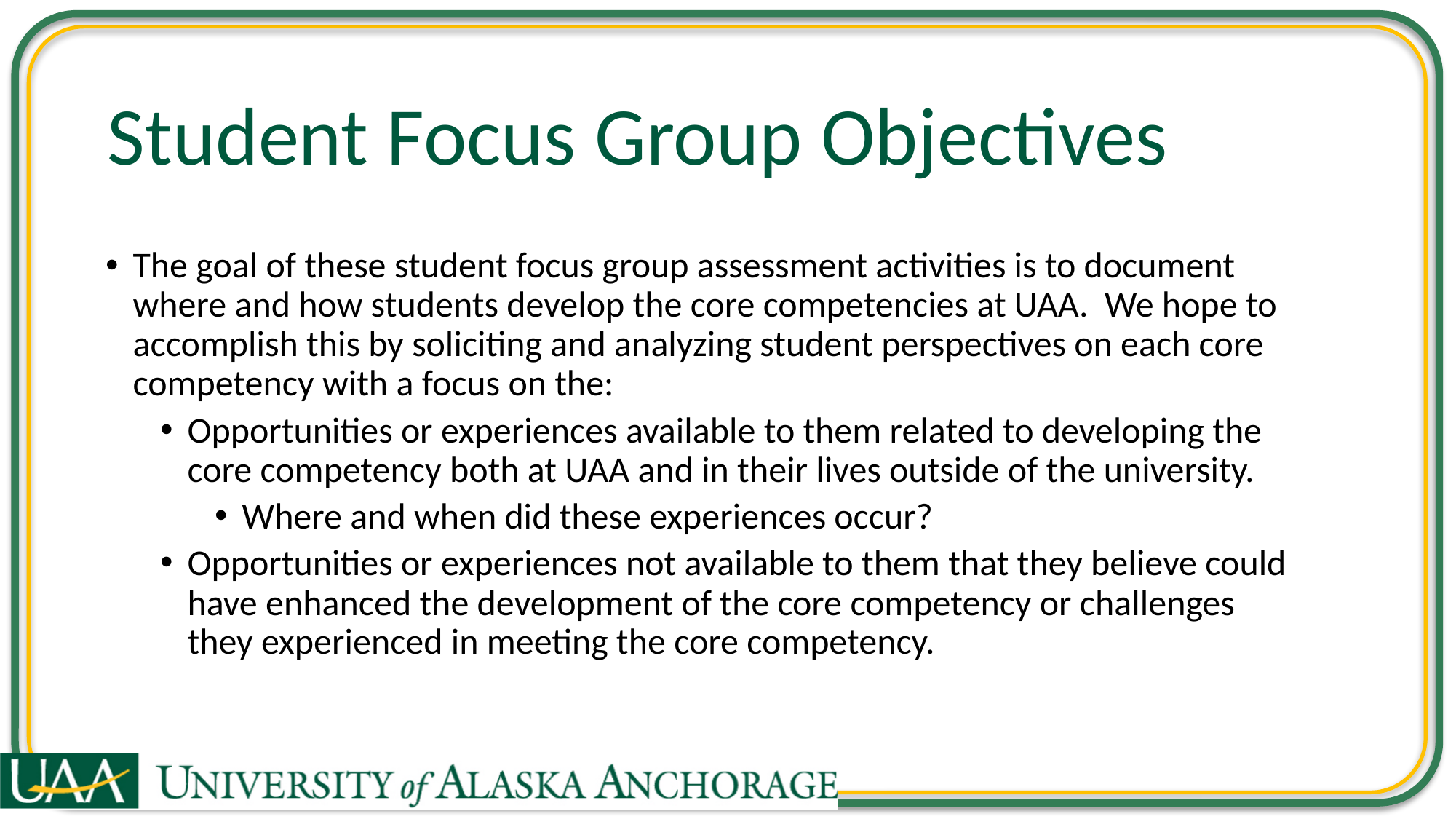

# Student Focus Group Objectives
The goal of these student focus group assessment activities is to document where and how students develop the core competencies at UAA.  We hope to accomplish this by soliciting and analyzing student perspectives on each core competency with a focus on the:
Opportunities or experiences available to them related to developing the core competency both at UAA and in their lives outside of the university.
Where and when did these experiences occur?
Opportunities or experiences not available to them that they believe could have enhanced the development of the core competency or challenges they experienced in meeting the core competency.